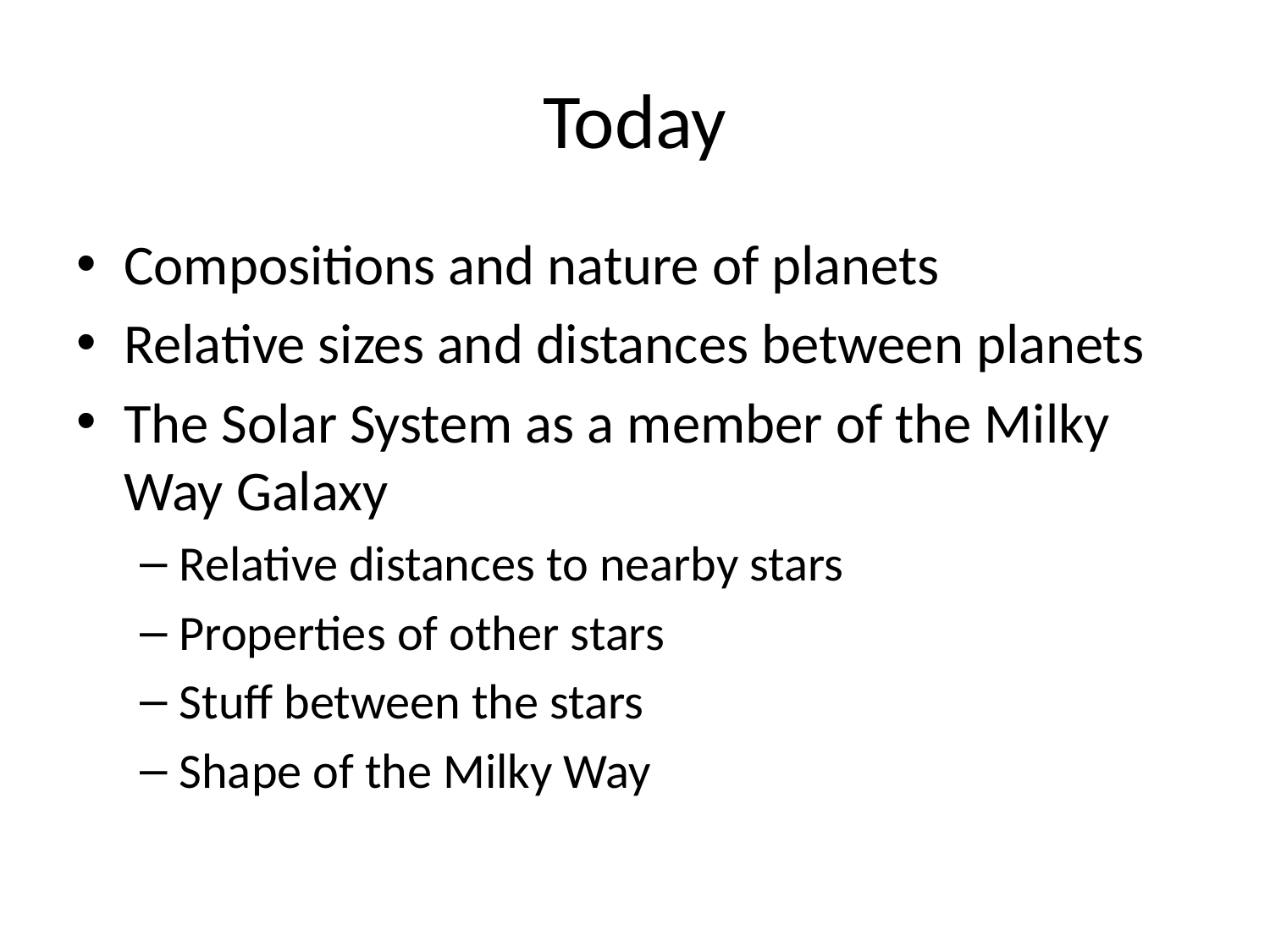

# Today
Compositions and nature of planets
Relative sizes and distances between planets
The Solar System as a member of the Milky Way Galaxy
Relative distances to nearby stars
Properties of other stars
Stuff between the stars
Shape of the Milky Way